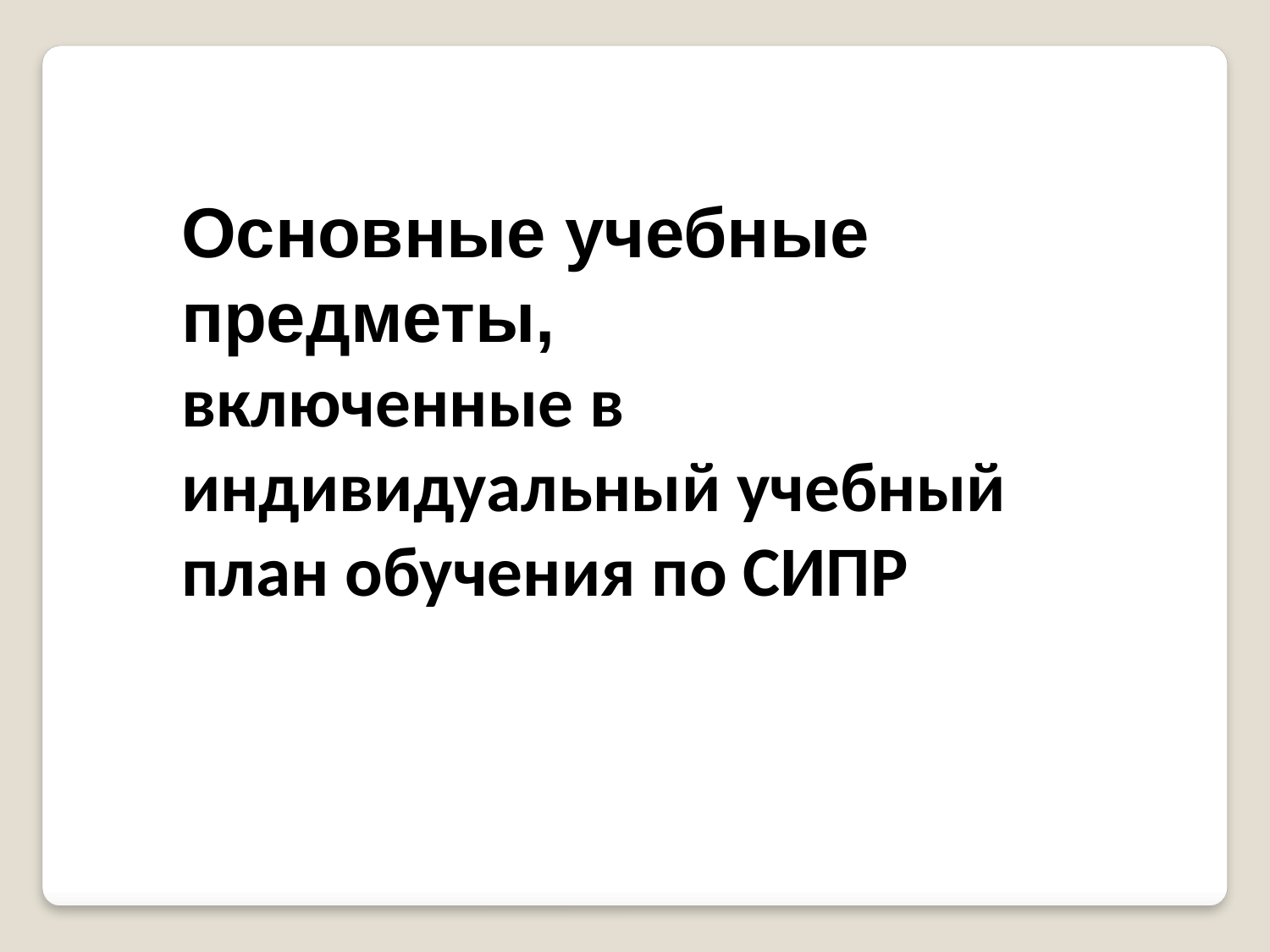

Основные учебные предметы,
включенные в индивидуальный учебный план обучения по СИПР